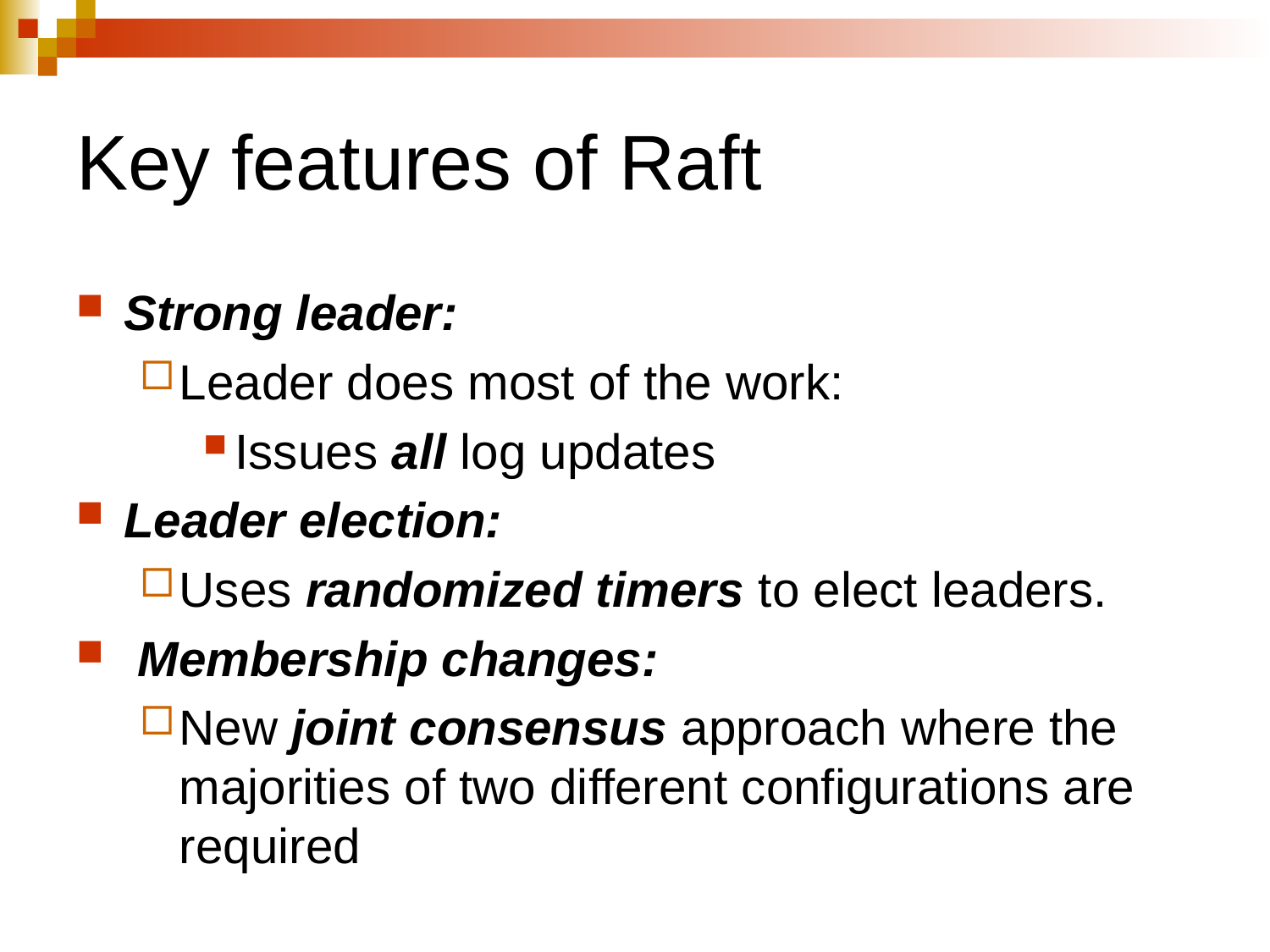

Key features of Raft
Strong leader:
Leader does most of the work:
Issues all log updates
Leader election:
Uses randomized timers to elect leaders.
 Membership changes:
New joint consensus approach where the majorities of two different configurations are required